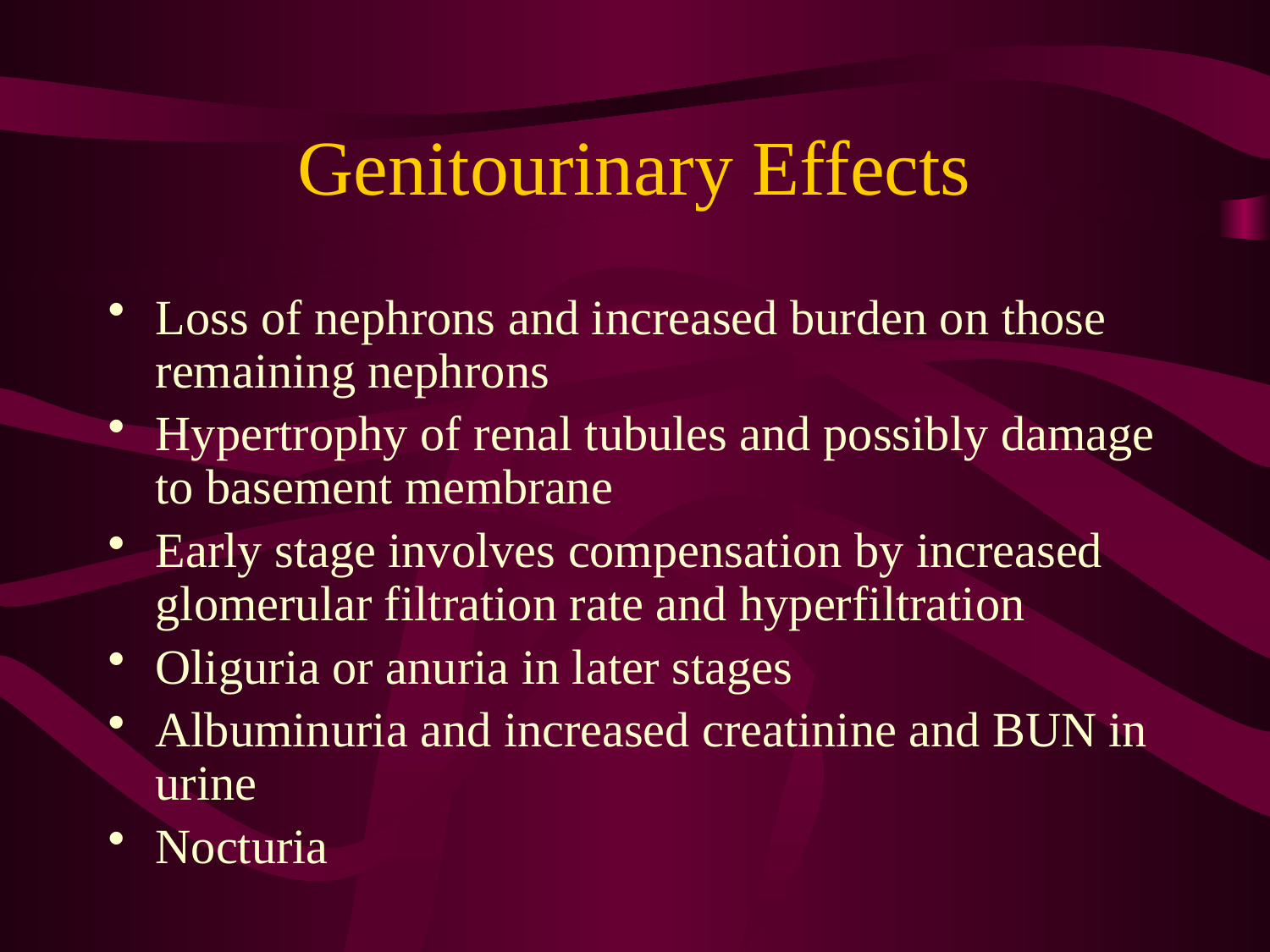

# Genitourinary Effects
Loss of nephrons and increased burden on those remaining nephrons
Hypertrophy of renal tubules and possibly damage to basement membrane
Early stage involves compensation by increased glomerular filtration rate and hyperfiltration
Oliguria or anuria in later stages
Albuminuria and increased creatinine and BUN in urine
Nocturia